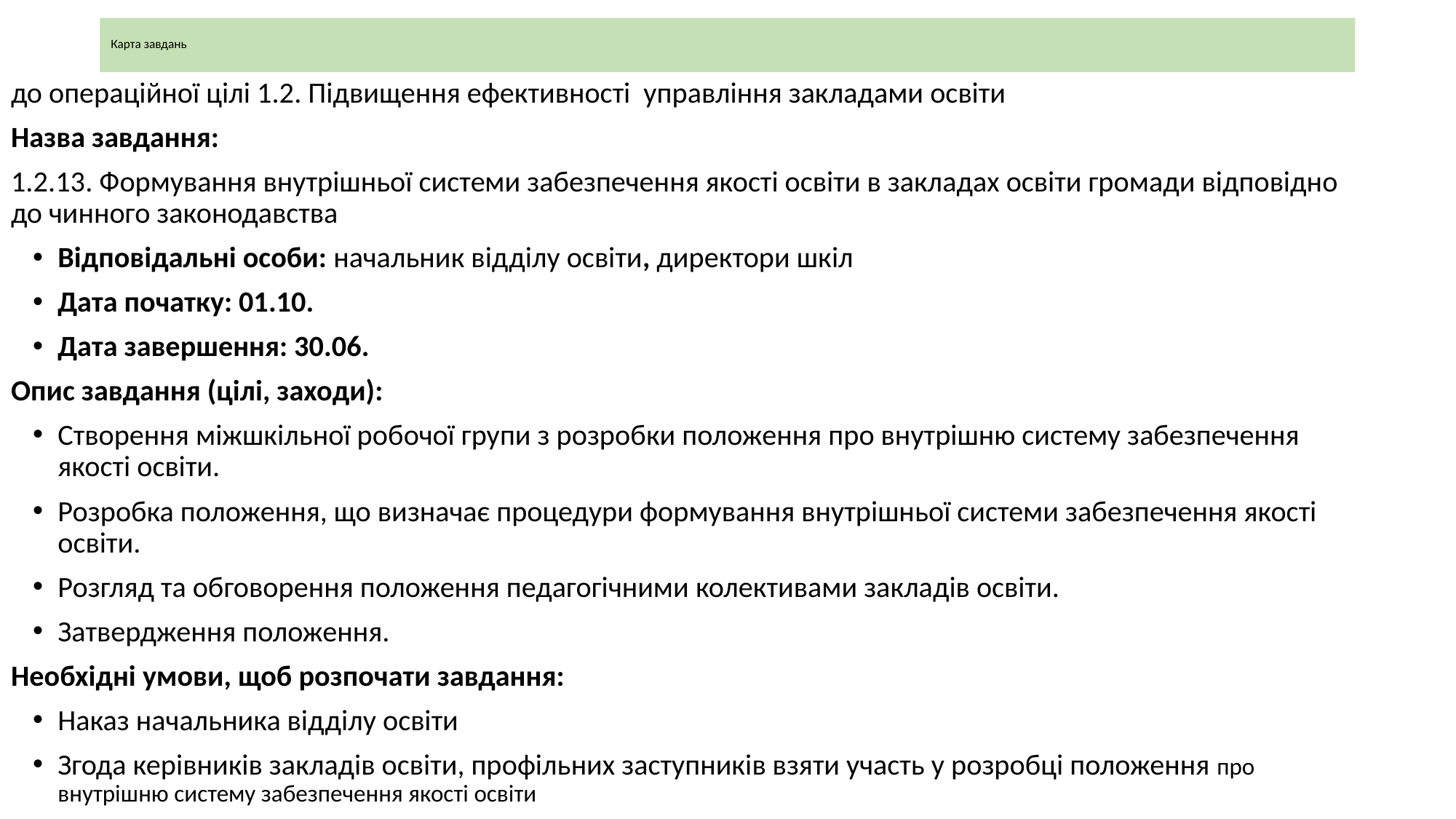

# Карта завдань
до операційної цілі 1.2. Підвищення ефективності  управління закладами освіти
Назва завдання:
1.2.13. Формування внутрішньої системи забезпечення якості освіти в закладах освіти громади відповідно до чинного законодавства
Відповідальні особи: начальник відділу освіти, директори шкіл
Дата початку: 01.10.
Дата завершення: 30.06.
Опис завдання (цілі, заходи):
Створення міжшкільної робочої групи з розробки положення про внутрішню систему забезпечення якості освіти.
Розробка положення, що визначає процедури формування внутрішньої системи забезпечення якості освіти.
Розгляд та обговорення положення педагогічними колективами закладів освіти.
Затвердження положення.
Необхідні умови, щоб розпочати завдання:
Наказ начальника відділу освіти
Згода керівників закладів освіти, профільних заступників взяти участь у розробці положення про внутрішню систему забезпечення якості освіти